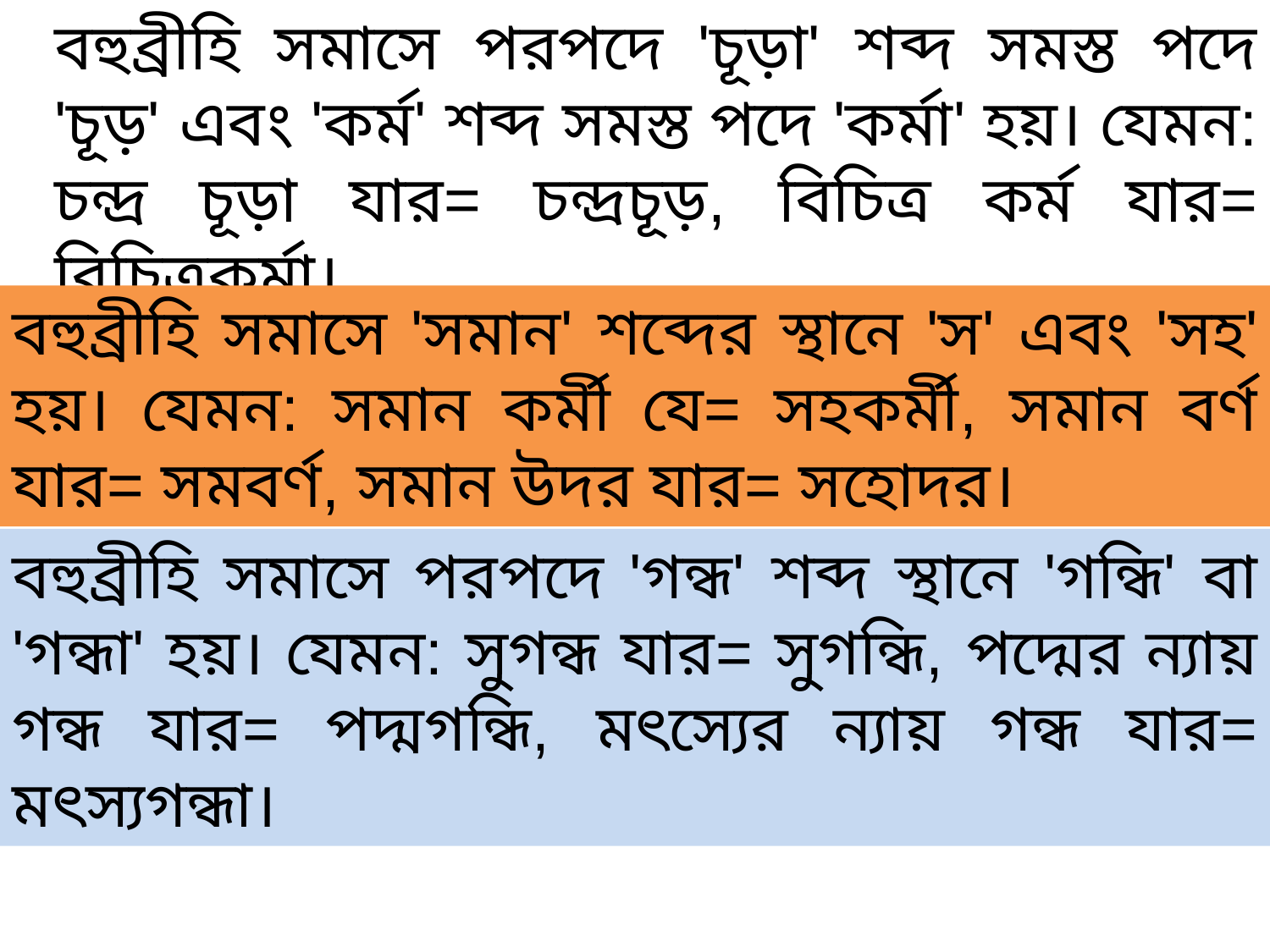

বহুব্রীহি সমাসে পরপদে 'চূড়া' শব্দ সমস্ত পদে 'চূড়' এবং 'কর্ম' শব্দ সমস্ত পদে 'কর্মা' হয়। যেমন: চন্দ্র চূড়া যার= চন্দ্রচূড়, বিচিত্র কর্ম যার= বিচিত্রকর্মা।
বহুব্রীহি সমাসে 'সমান' শব্দের স্থানে 'স' এবং 'সহ' হয়। যেমন: সমান কর্মী যে= সহকর্মী, সমান বর্ণ যার= সমবর্ণ, সমান উদর যার= সহোদর।
বহুব্রীহি সমাসে পরপদে 'গন্ধ' শব্দ স্থানে 'গন্ধি' বা 'গন্ধা' হয়। যেমন: সুগন্ধ যার= সুগন্ধি, পদ্মের ন্যায় গন্ধ যার= পদ্মগন্ধি, মৎস্যের ন্যায় গন্ধ যার= মৎস্যগন্ধা।